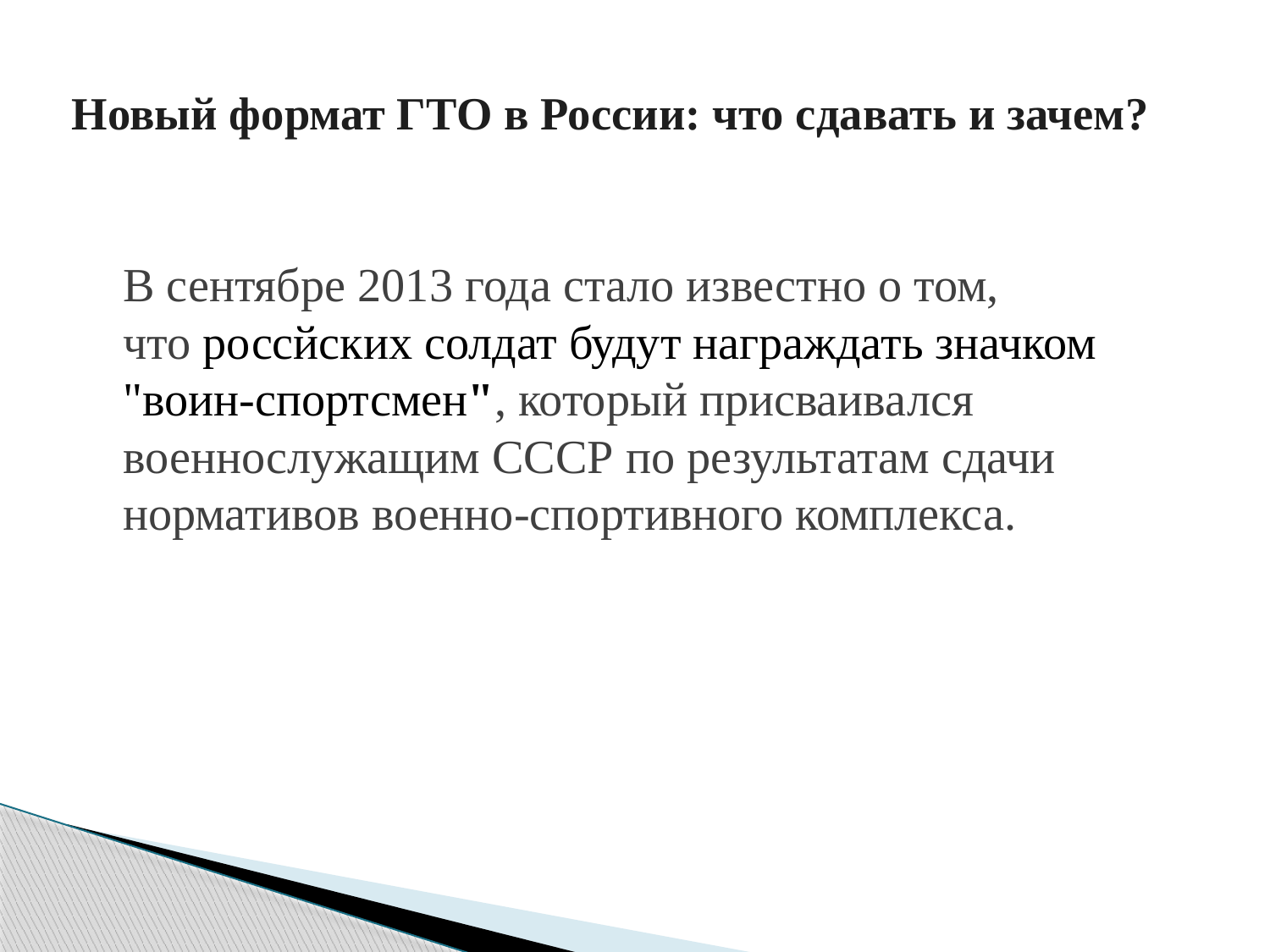

# Новый формат ГТО в России: что сдавать и зачем?
   В сентябре 2013 года стало известно о том, что россйских солдат будут награждать значком "воин-спортсмен", который присваивался военнослужащим СССР по результатам сдачи нормативов военно-спортивного комплекса.